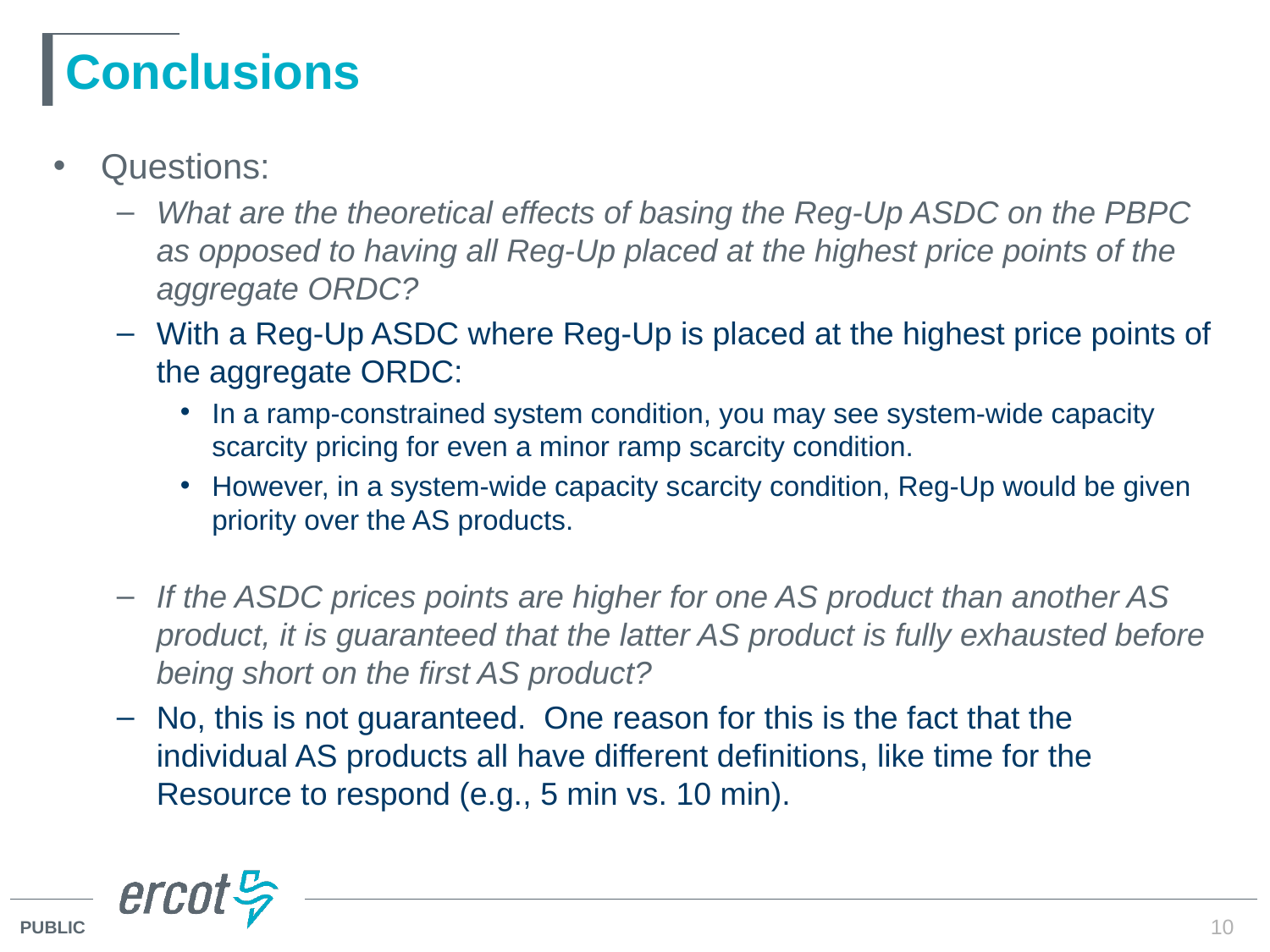

# Conclusions
Questions:
What are the theoretical effects of basing the Reg-Up ASDC on the PBPC as opposed to having all Reg-Up placed at the highest price points of the aggregate ORDC?
With a Reg-Up ASDC where Reg-Up is placed at the highest price points of the aggregate ORDC:
In a ramp-constrained system condition, you may see system-wide capacity scarcity pricing for even a minor ramp scarcity condition.
However, in a system-wide capacity scarcity condition, Reg-Up would be given priority over the AS products.

If the ASDC prices points are higher for one AS product than another AS product, it is guaranteed that the latter AS product is fully exhausted before being short on the first AS product?
No, this is not guaranteed.  One reason for this is the fact that the individual AS products all have different definitions, like time for the Resource to respond (e.g., 5 min vs. 10 min).

10